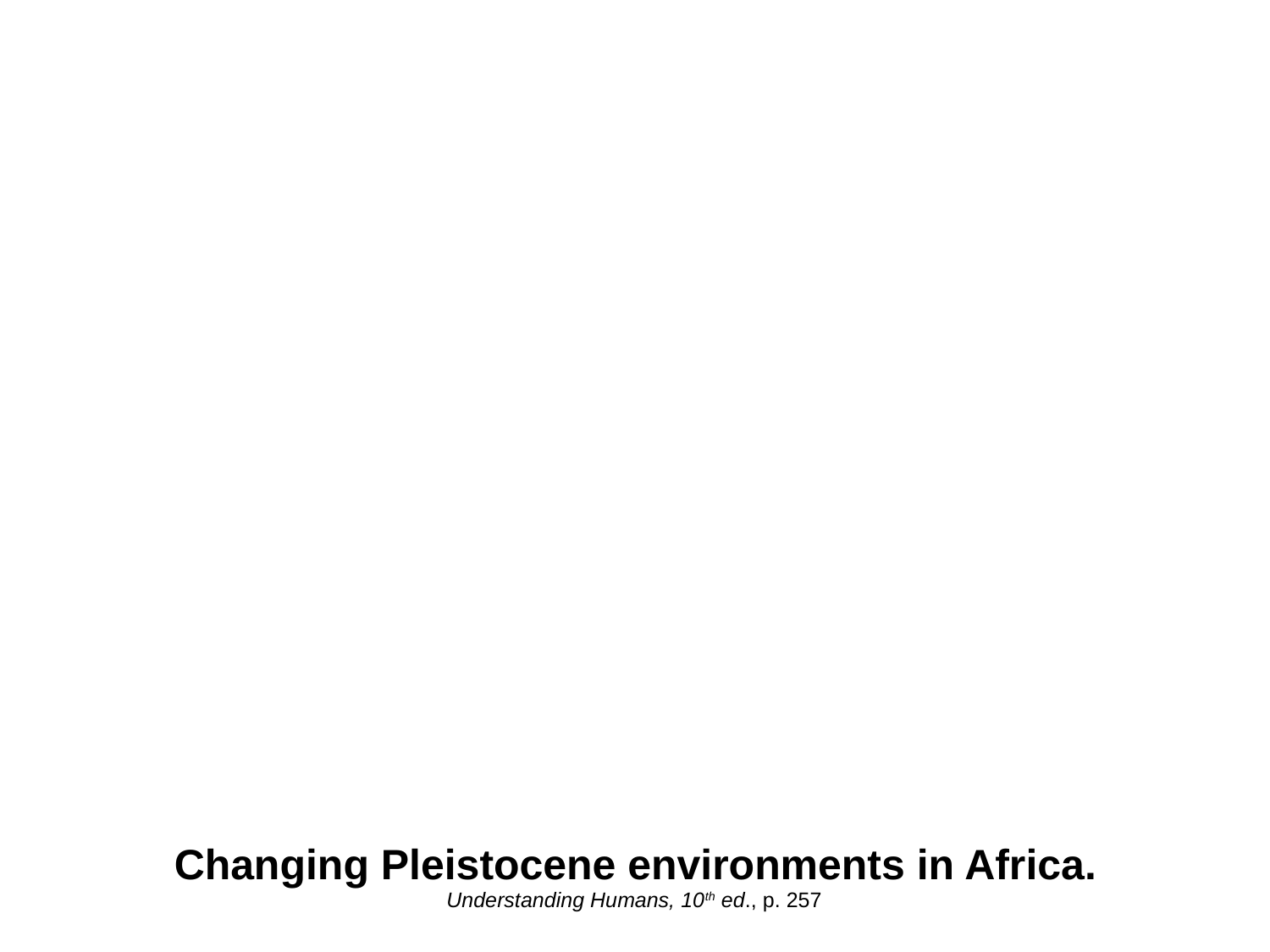

Changing Pleistocene environments in Africa.
Understanding Humans, 10th ed., p. 257